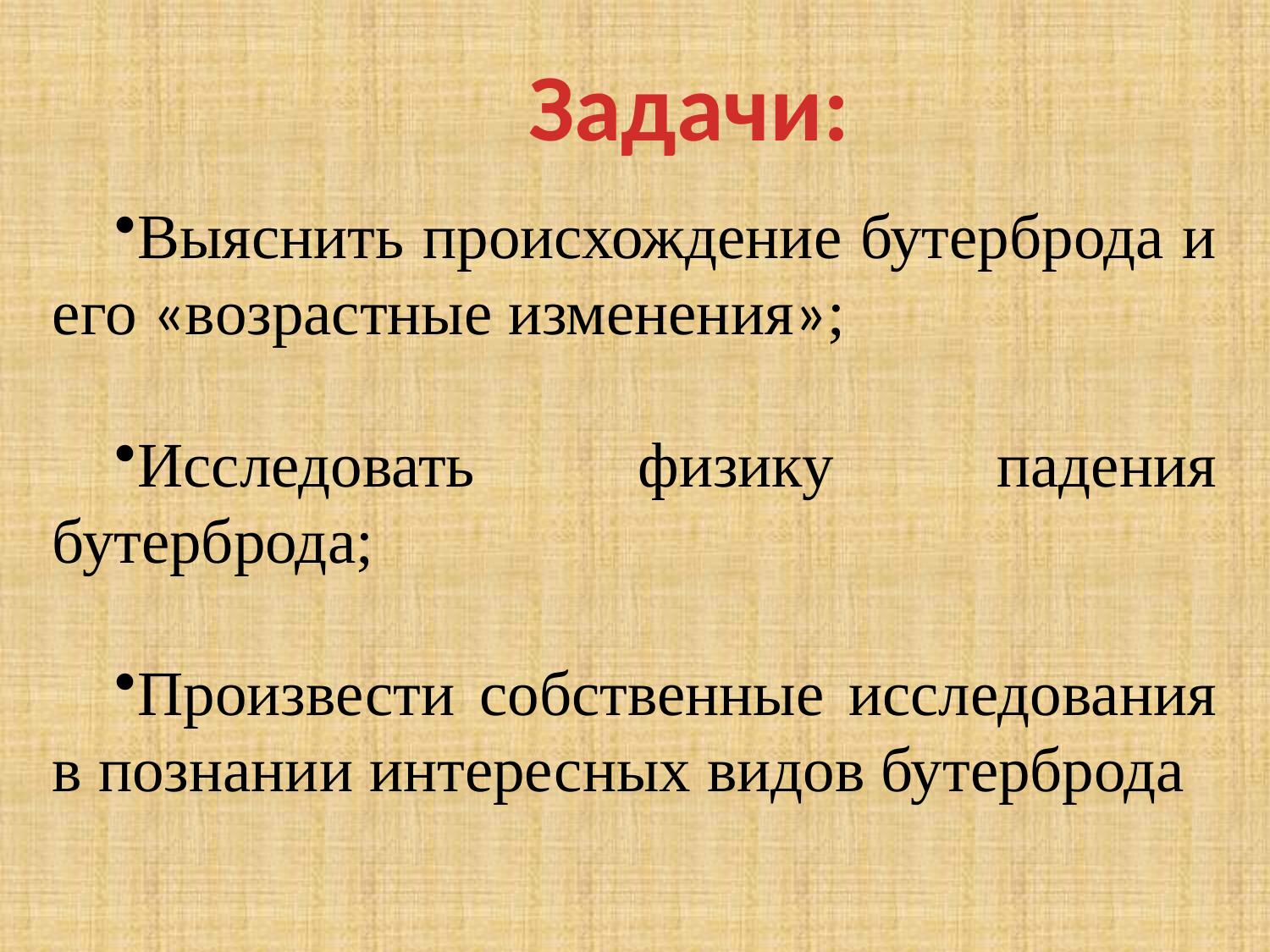

Задачи:
Выяснить происхождение бутерброда и его «возрастные изменения»;

Исследовать физику падения бутерброда;

Произвести собственные исследования в познании интересных видов бутерброда